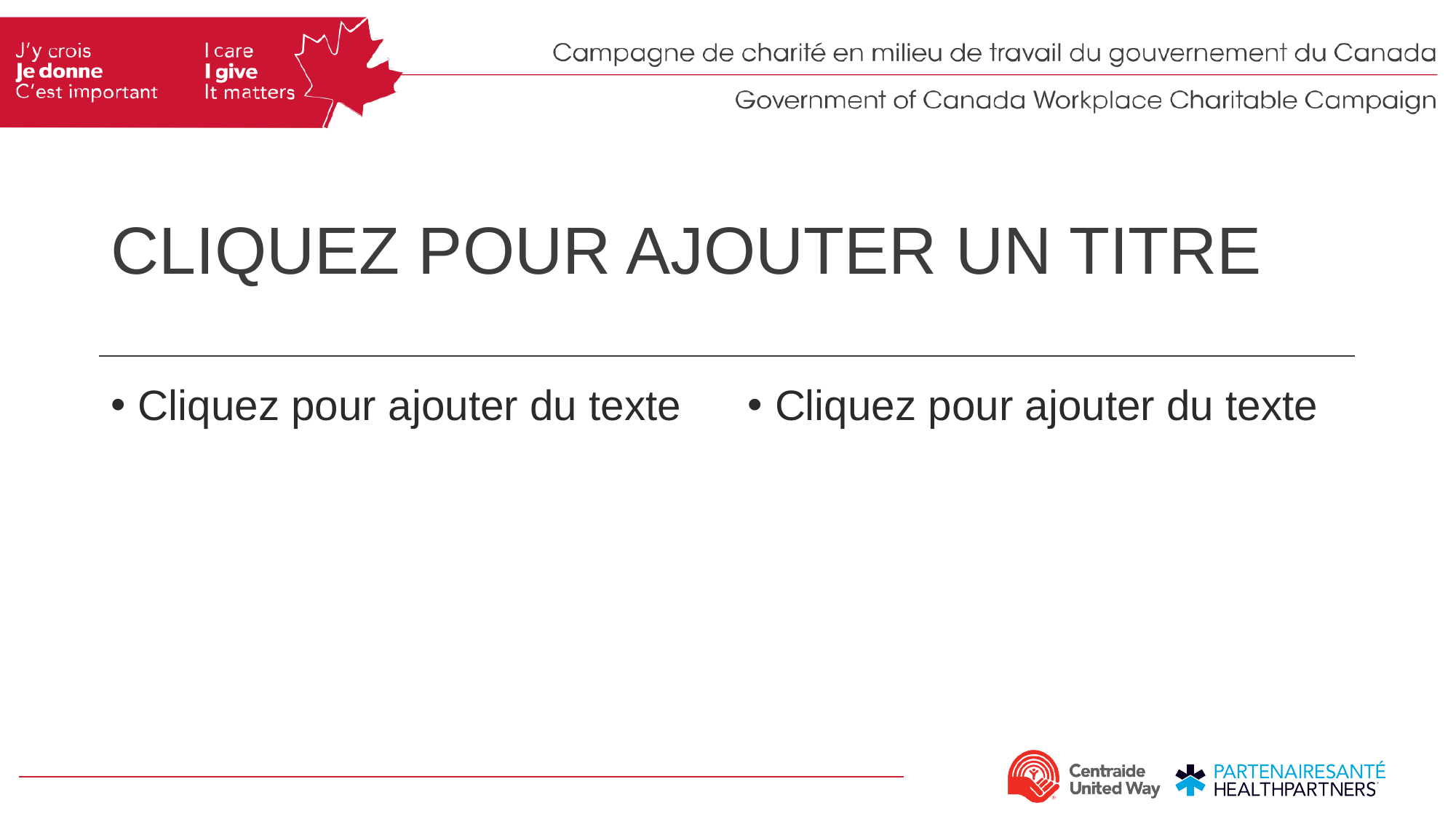

# Cliquez pour ajouter un titre
Cliquez pour ajouter du texte
Cliquez pour ajouter du texte